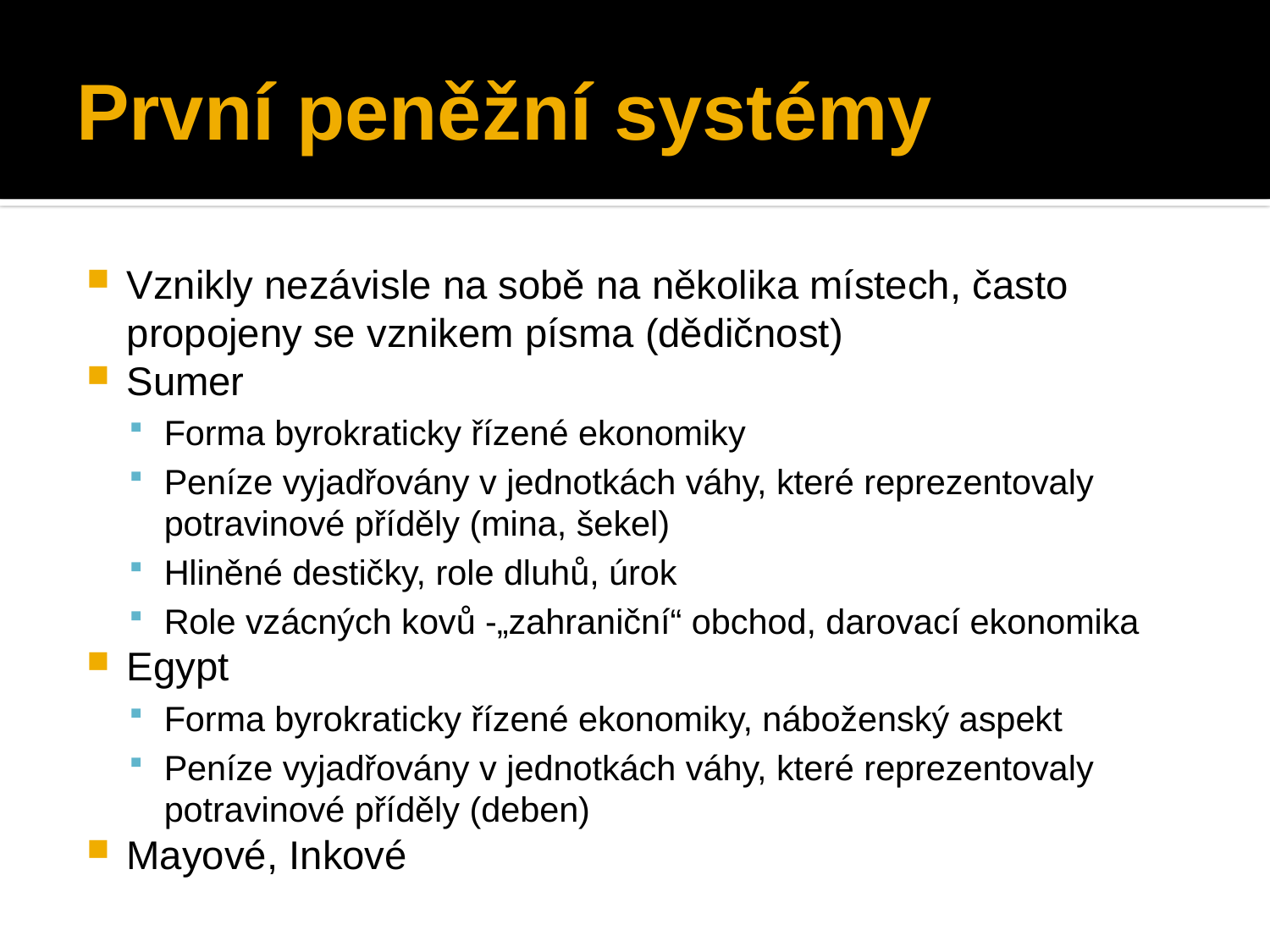

# První peněžní systémy
Vznikly nezávisle na sobě na několika místech, často propojeny se vznikem písma (dědičnost)
Sumer
Forma byrokraticky řízené ekonomiky
Peníze vyjadřovány v jednotkách váhy, které reprezentovaly potravinové příděly (mina, šekel)
Hliněné destičky, role dluhů, úrok
Role vzácných kovů -„zahraniční“ obchod, darovací ekonomika
Egypt
Forma byrokraticky řízené ekonomiky, náboženský aspekt
Peníze vyjadřovány v jednotkách váhy, které reprezentovaly potravinové příděly (deben)
Mayové, Inkové